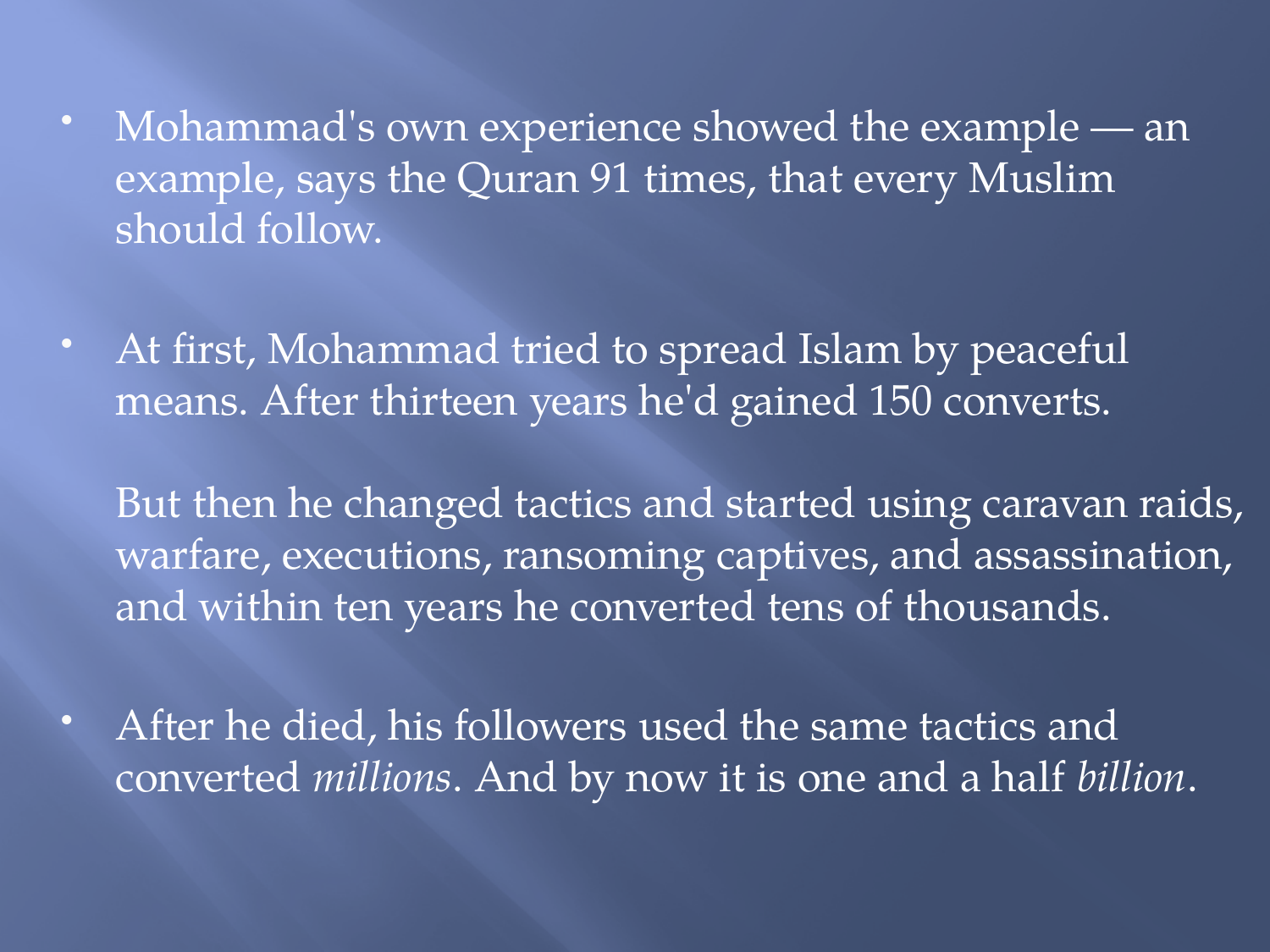

Mohammad's own experience showed the example — an example, says the Quran 91 times, that every Muslim should follow.

At first, Mohammad tried to spread Islam by peaceful means. After thirteen years he'd gained 150 converts.
But then he changed tactics and started using caravan raids, warfare, executions, ransoming captives, and assassination, and within ten years he converted tens of thousands.

After he died, his followers used the same tactics and converted millions. And by now it is one and a half billion.